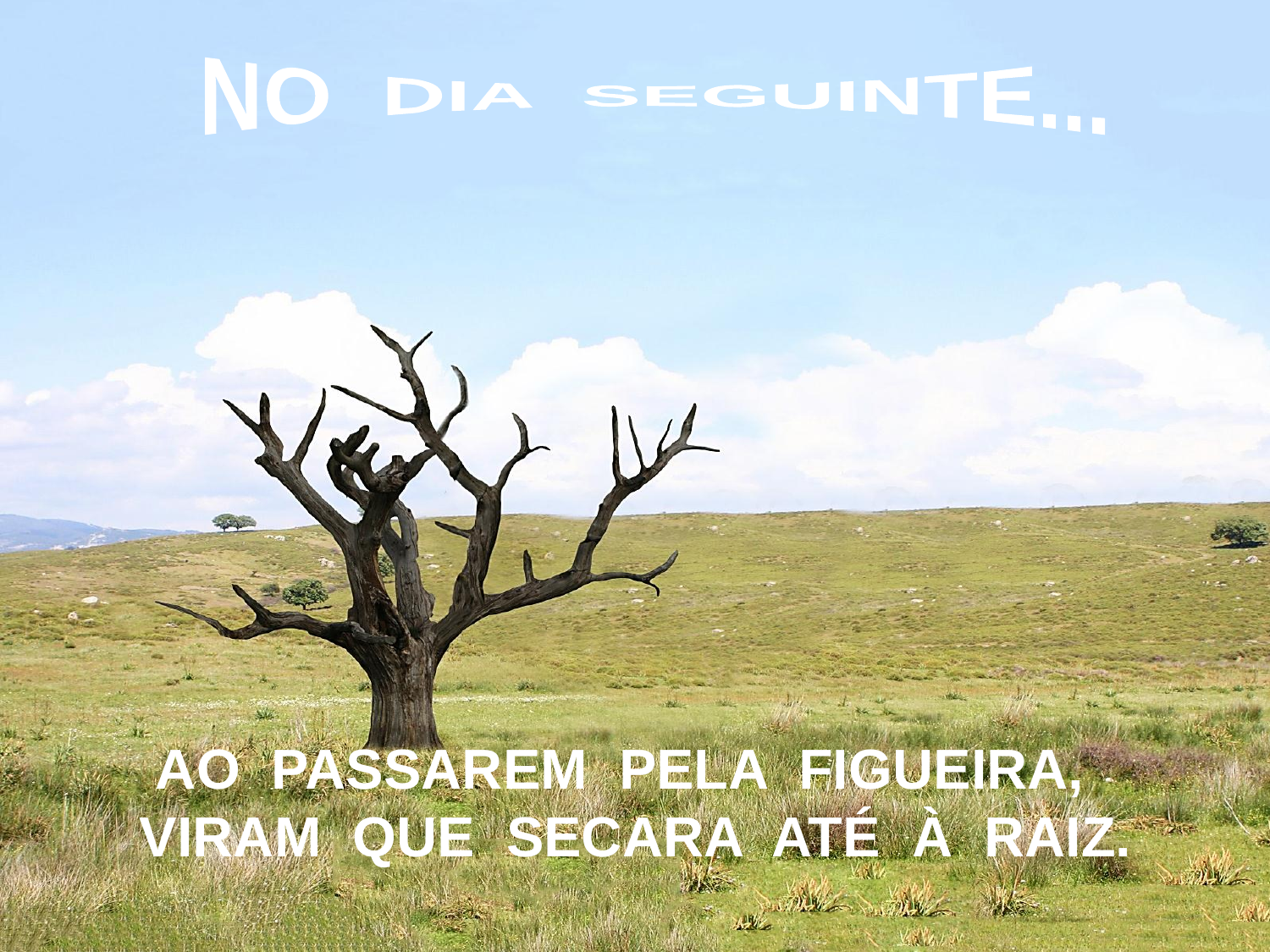

NO  DIA  SEGUINTE...
AO  PASSAREM  PELA  FIGUEIRA,
VIRAM  QUE  SECARA  ATÉ  À  RAIZ.